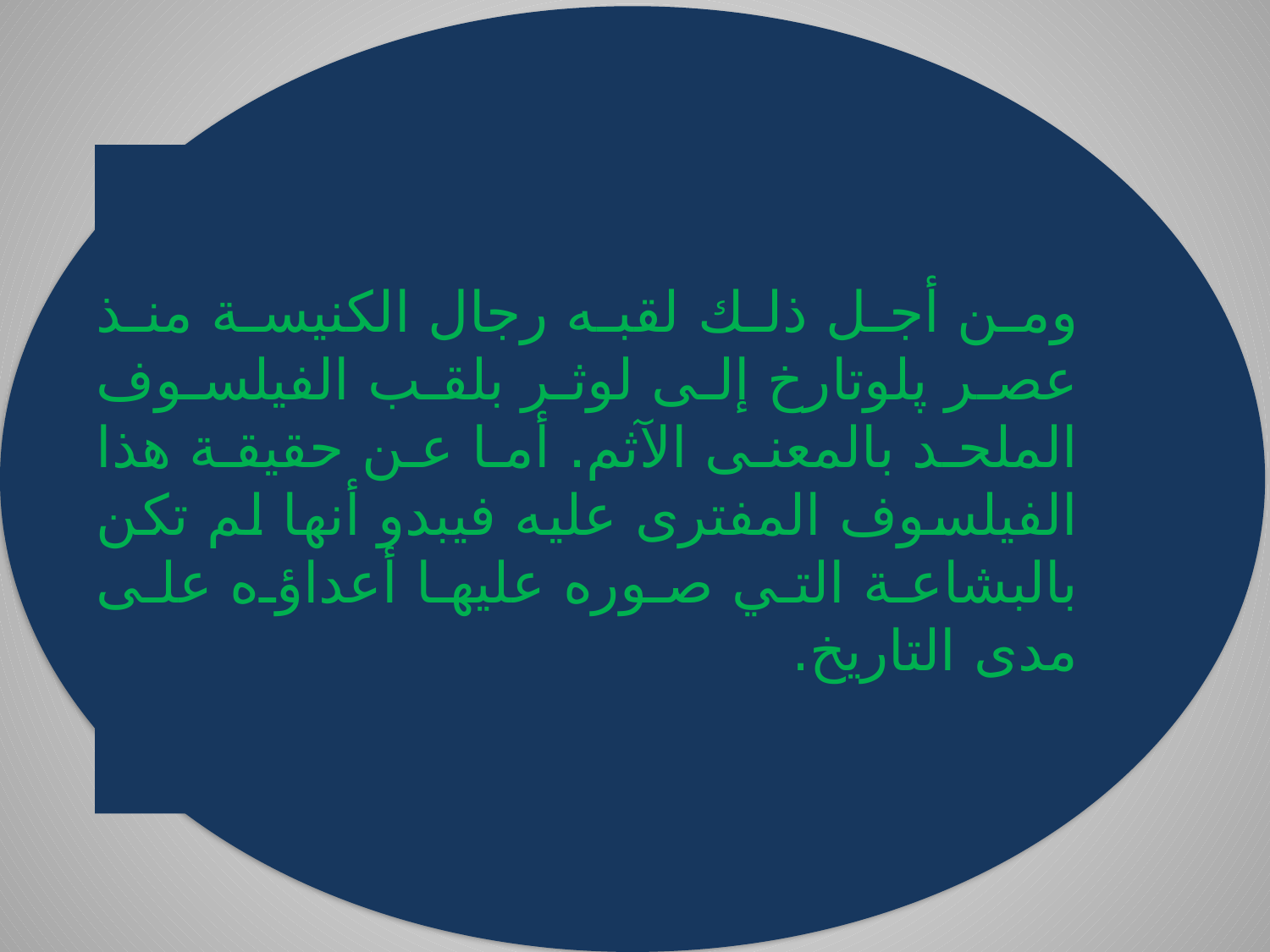

ومن أجل ذلك لقبه رجال الكنيسة منذ عصر پلوتارخ إلى لوثر بلقب الفيلسوف الملحد بالمعنى الآثم. أما عن حقيقة هذا الفيلسوف المفترى عليه فيبدو أنها لم تكن بالبشاعة التي صوره عليها أعداؤه على مدى التاريخ.